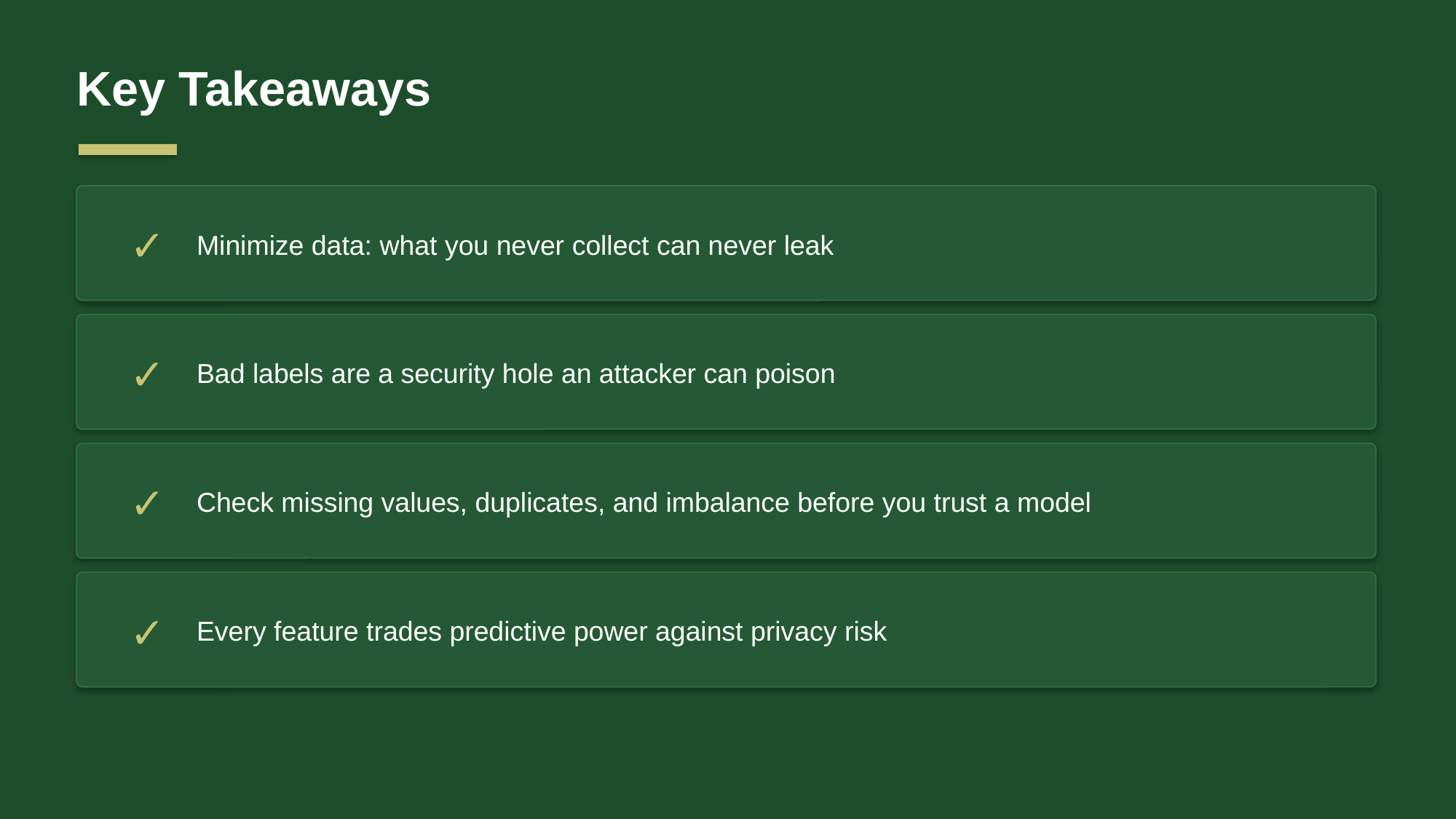

Key Takeaways

✓
Minimize data: what you never collect can never leak

✓
Bad labels are a security hole an attacker can poison

✓
Check missing values, duplicates, and imbalance before you trust a model

✓
Every feature trades predictive power against privacy risk